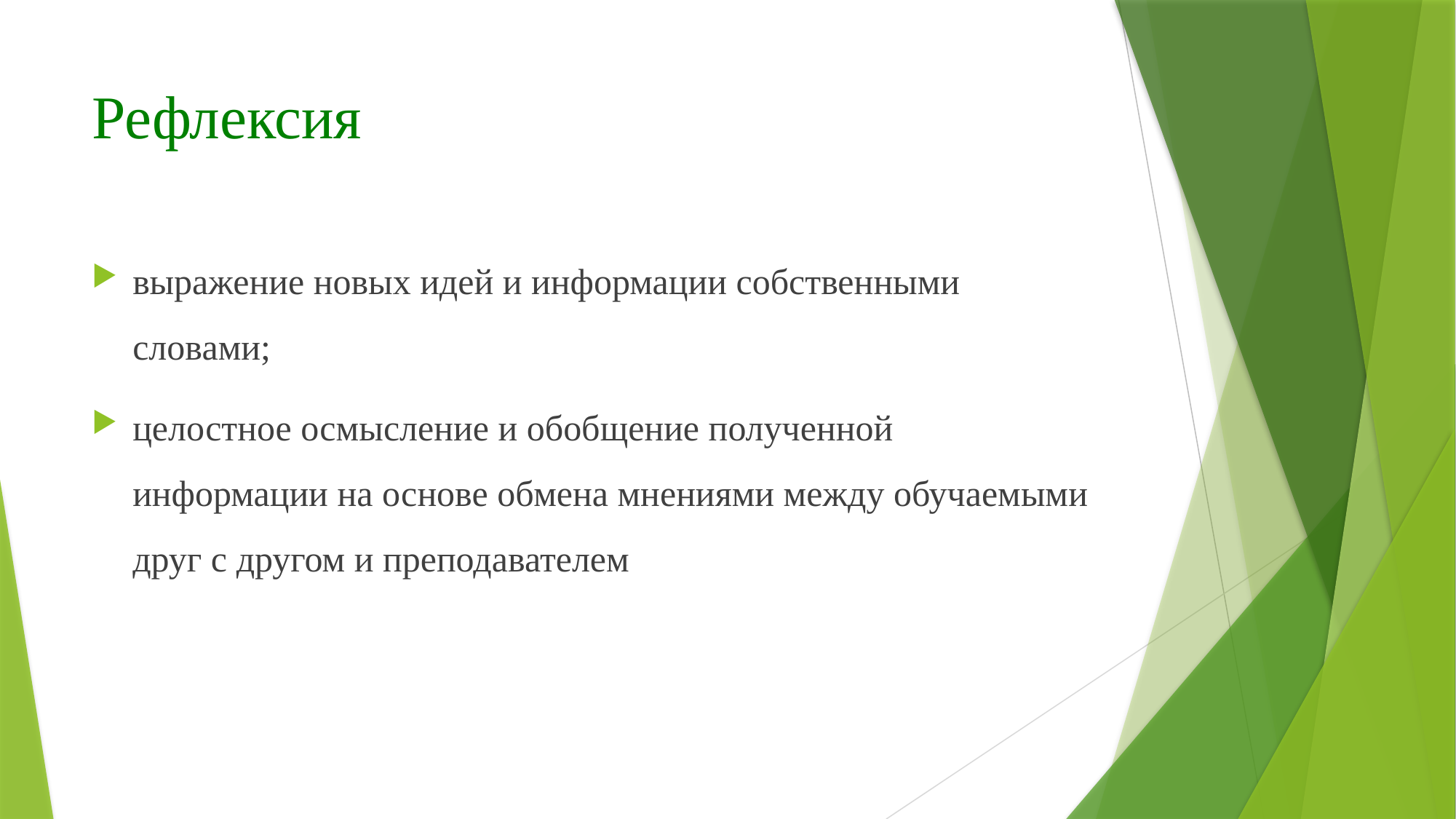

# Рефлексия
выражение новых идей и информации собственными словами;
целостное осмысление и обобщение полученной информации на основе обмена мнениями между обучаемыми друг с другом и преподавателем